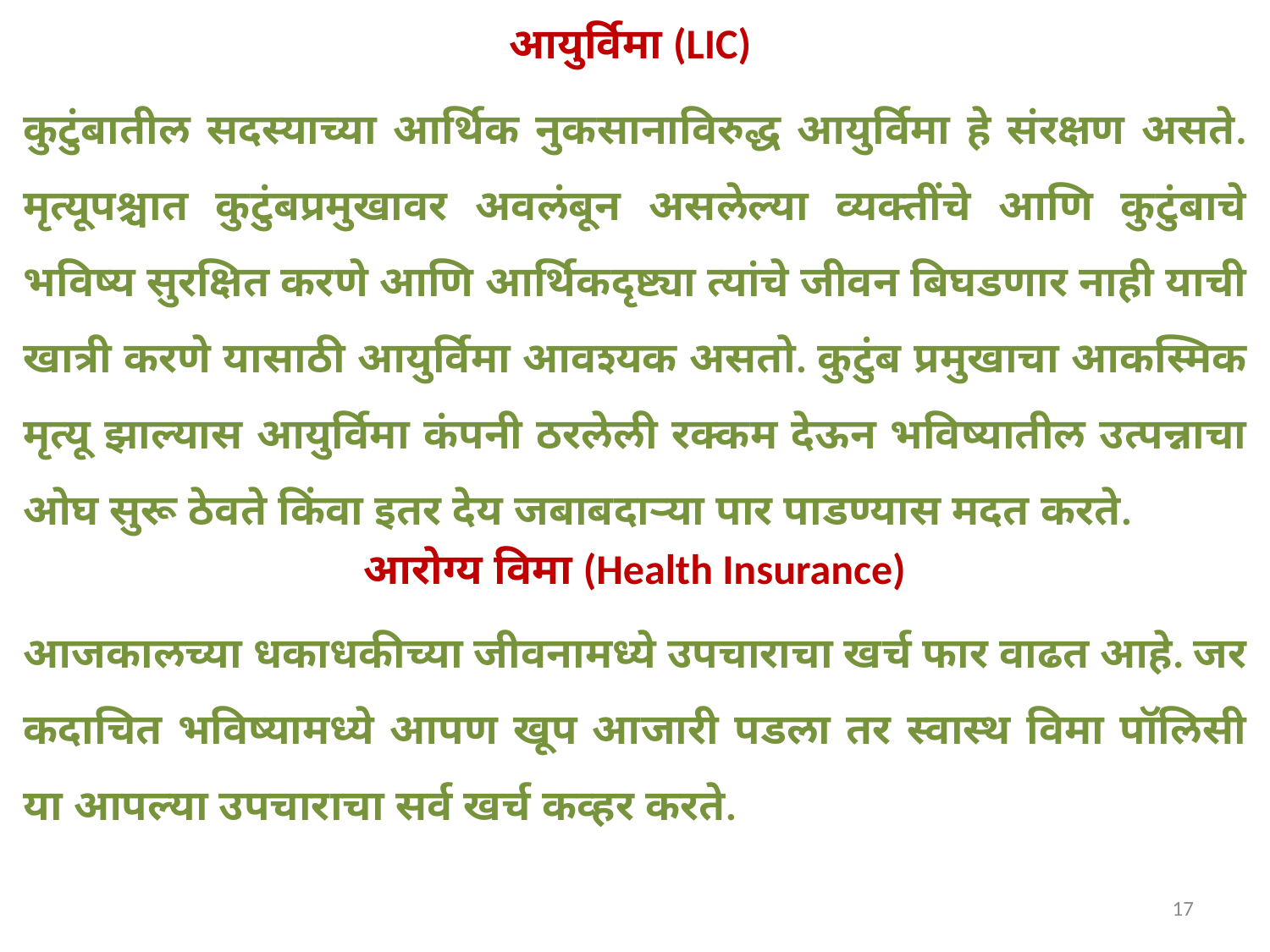

आयुर्विमा (LIC)
कुटुंबातील सदस्याच्या आर्थिक नुकसानाविरुद्ध आयुर्विमा हे संरक्षण असते. मृत्यूपश्चात कुटुंबप्रमुखावर अवलंबून असलेल्या व्यक्तींचे आणि कुटुंबाचे भविष्य सुरक्षित करणे आणि आर्थिकदृष्ट्या त्यांचे जीवन बिघडणार नाही याची खात्री करणे यासाठी आयुर्विमा आवश्यक असतो. कुटुंब प्रमुखाचा आकस्मिक मृत्यू झाल्यास आयुर्विमा कंपनी ठरलेली रक्कम देऊन भविष्यातील उत्पन्नाचा ओघ सुरू ठेवते किंवा इतर देय जबाबदाऱ्या पार पाडण्यास मदत करते.
आरोग्य विमा (Health Insurance)
आजकालच्या धकाधकीच्या जीवनामध्ये उपचाराचा खर्च फार वाढत आहे. जर कदाचित भविष्यामध्ये आपण खूप आजारी पडला तर स्वास्थ विमा पॉलिसी या आपल्या उपचाराचा सर्व खर्च कव्हर करते.
17